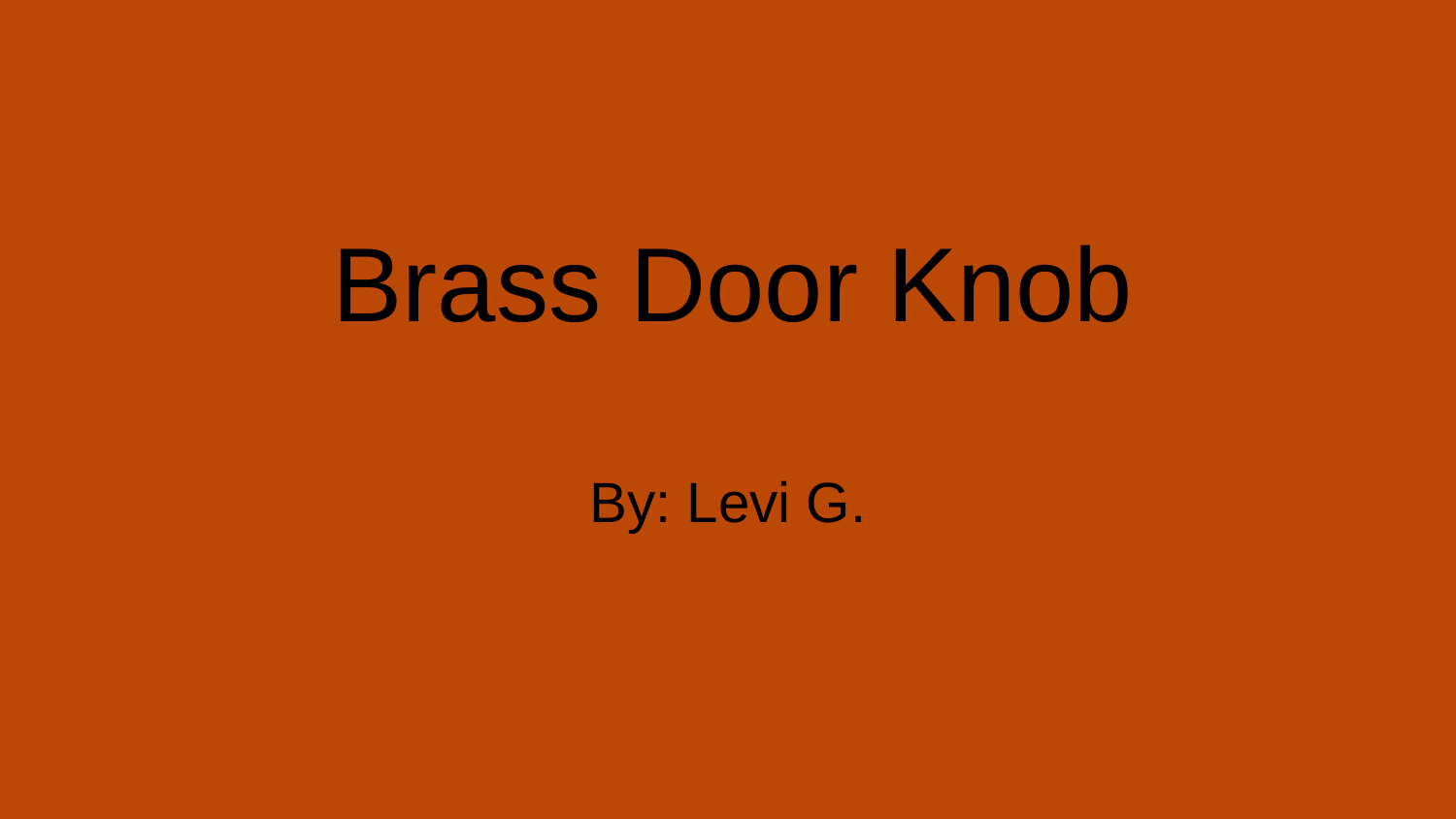

# Brass Door Knob
By: Levi G.